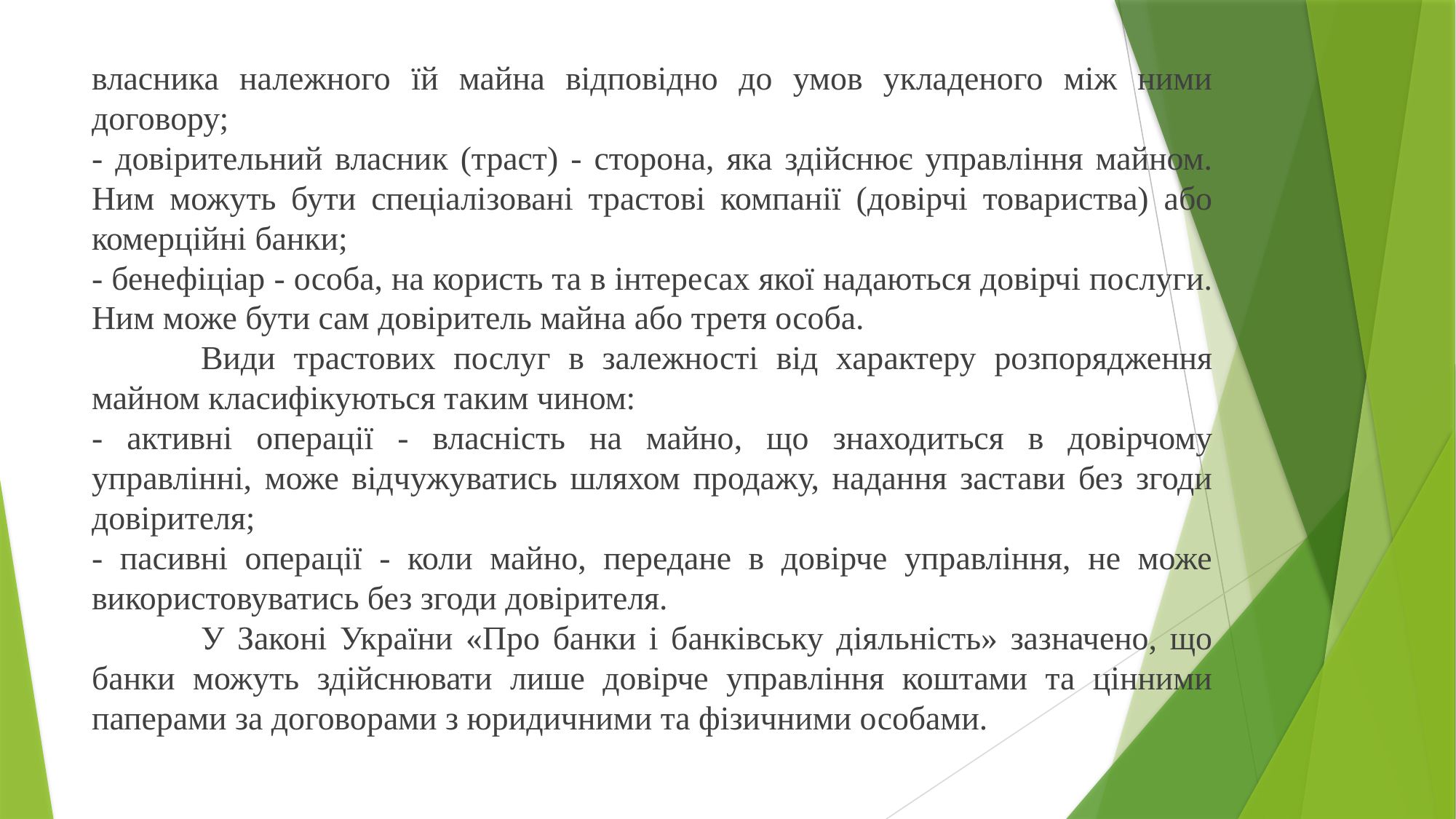

власника належного їй майна відповідно до умов укладеного між ними договору;
- довірительний власник (траст) - сторона, яка здійснює управління майном. Ним можуть бути спеціалізовані трастові компанії (довірчі товариства) або комерційні банки;
- бенефіціар - особа, на користь та в інтересах якої надаються довірчі послуги. Ним може бути сам довіритель майна або третя особа.
	Види трастових послуг в залежності від характеру розпорядження майном класифікуються таким чином:
- активні операції - власність на майно, що знаходиться в довірчому управлінні, може відчужуватись шляхом продажу, надання застави без згоди довірителя;
- пасивні операції - коли майно, передане в довірче управління, не може використовуватись без згоди довірителя.
	У Законі України «Про банки і банківську діяльність» зазначено, що банки можуть здійснювати лише довірче управління коштами та цінними паперами за договорами з юридичними та фізичними особами.